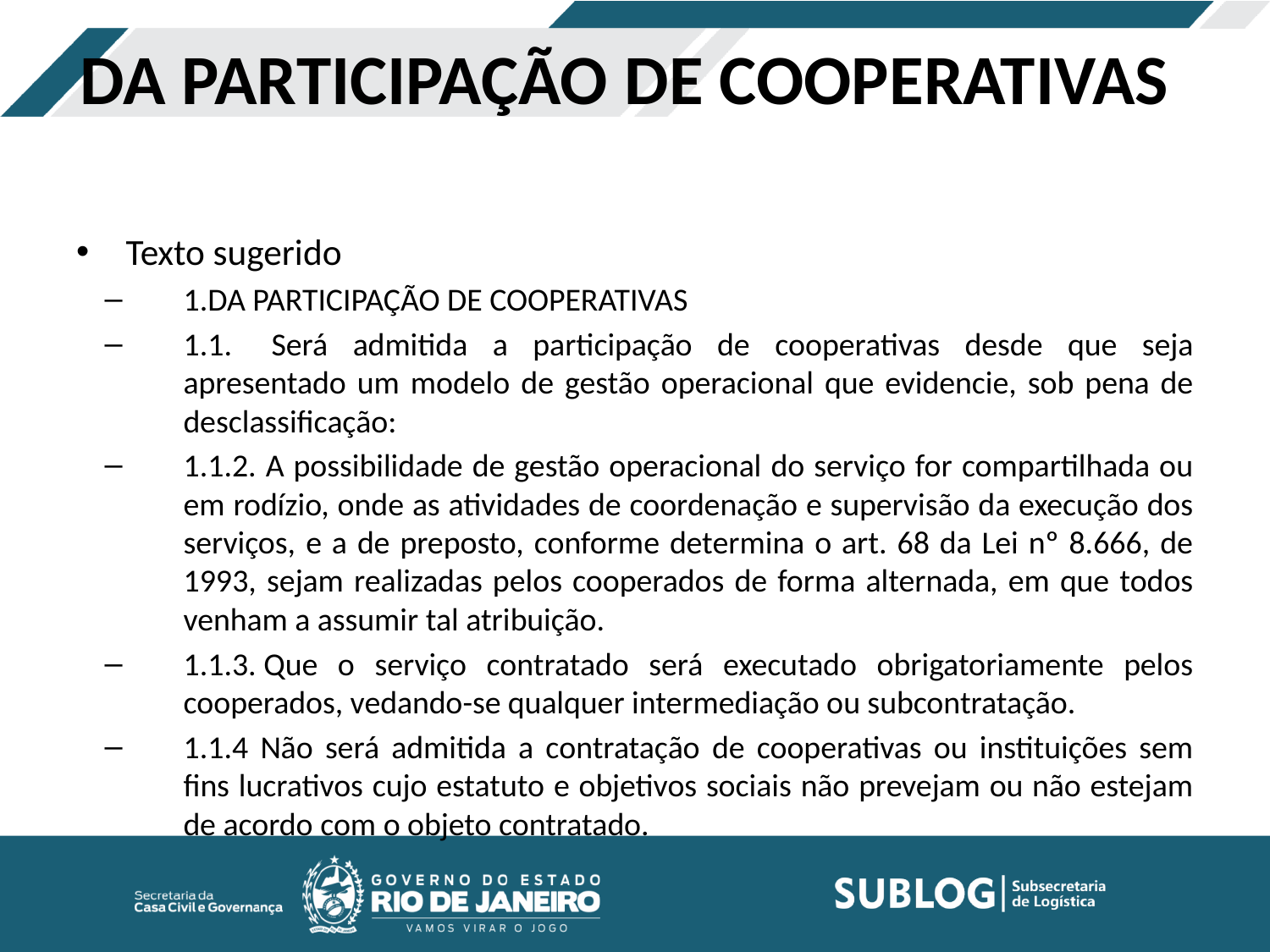

# DA PARTICIPAÇÃO DE COOPERATIVAS
Texto sugerido
1.DA PARTICIPAÇÃO DE COOPERATIVAS
1.1.   Será admitida a participação de cooperativas desde que seja apresentado um modelo de gestão operacional que evidencie, sob pena de desclassificação:
1.1.2. A possibilidade de gestão operacional do serviço for compartilhada ou em rodízio, onde as atividades de coordenação e supervisão da execução dos serviços, e a de preposto, conforme determina o art. 68 da Lei nº 8.666, de 1993, sejam realizadas pelos cooperados de forma alternada, em que todos venham a assumir tal atribuição.
1.1.3. Que o serviço contratado será executado obrigatoriamente pelos cooperados, vedando-se qualquer intermediação ou subcontratação.
1.1.4 Não será admitida a contratação de cooperativas ou instituições sem fins lucrativos cujo estatuto e objetivos sociais não prevejam ou não estejam de acordo com o objeto contratado.